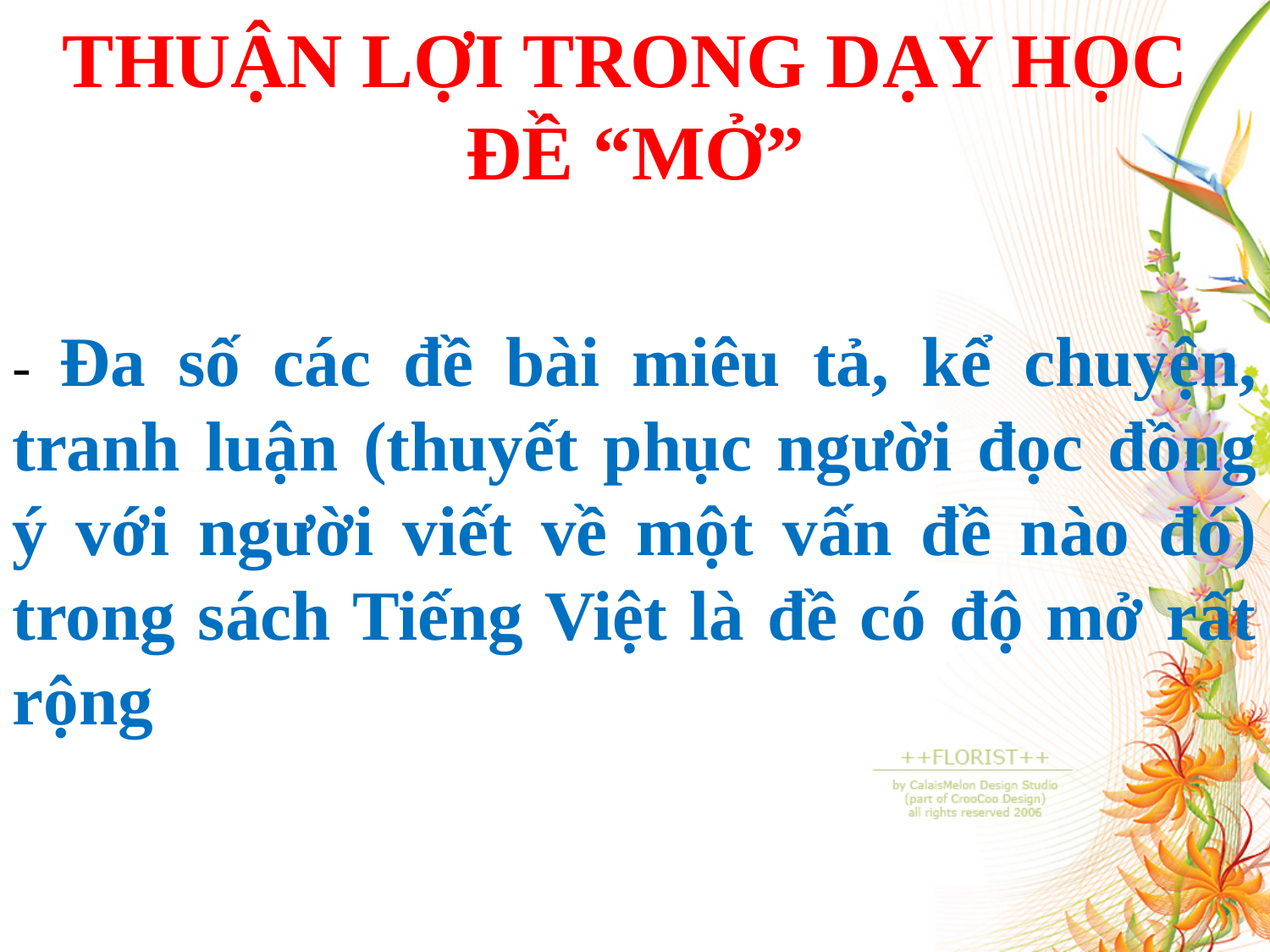

THUẬN LỢI TRONG DẠY HỌC  ĐỀ “MỞ”
- Đa số các đề bài miêu tả, kể chuyện, tranh luận (thuyết phục người đọc đồng ý với người viết về một vấn đề nào đó) trong sách Tiếng Việt là đề có độ mở rất rộng